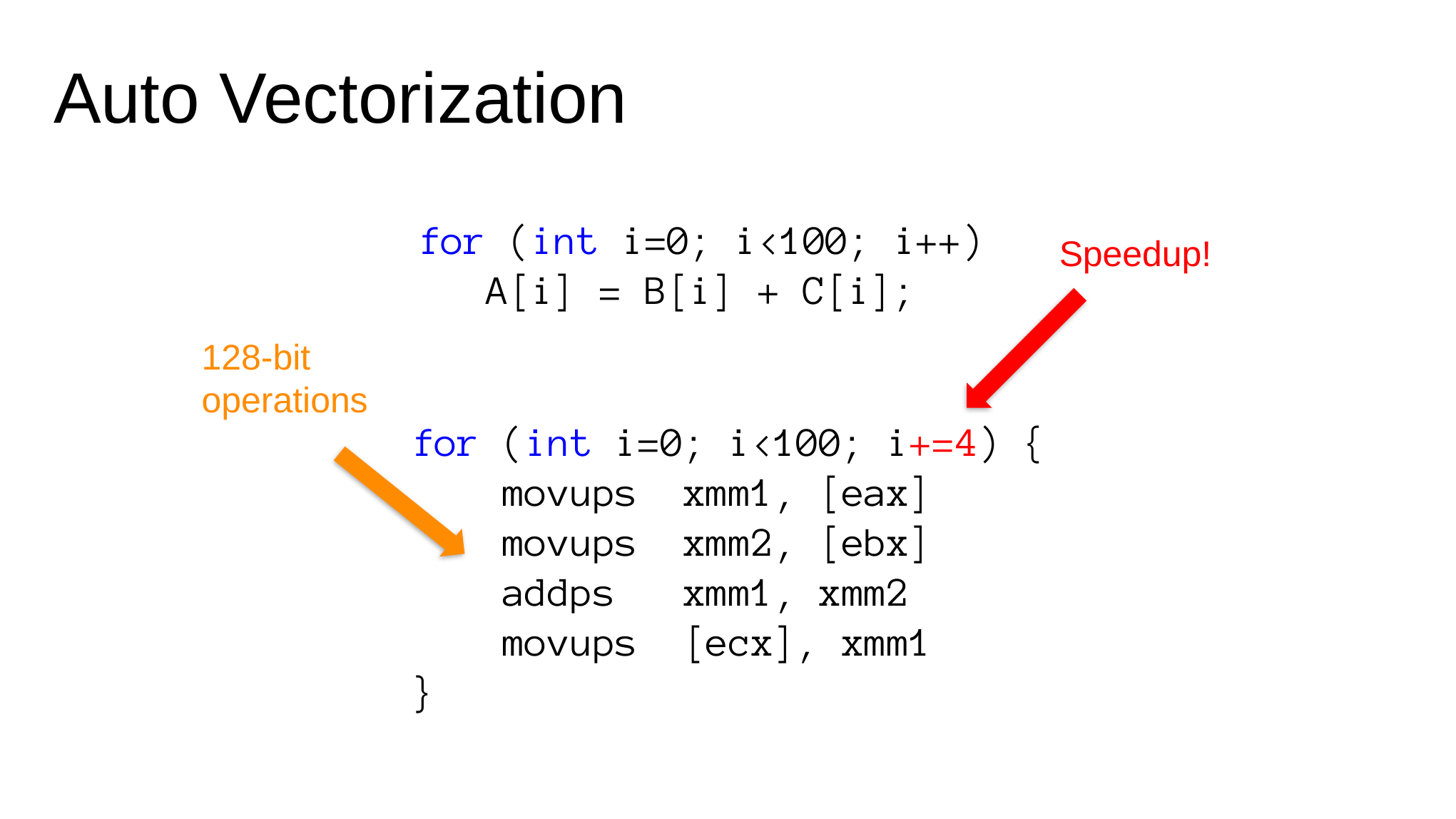

# Auto Vectorization
for (int i=0; i<100; i++)
   A[i] = B[i] + C[i];
Speedup!

128-bit operations
for (int i=0; i<100; i+=4) {
    movups  xmm1, [eax]
    movups  xmm2, [ebx]
    addps   xmm1, xmm2
    movups  [ecx], xmm1
}